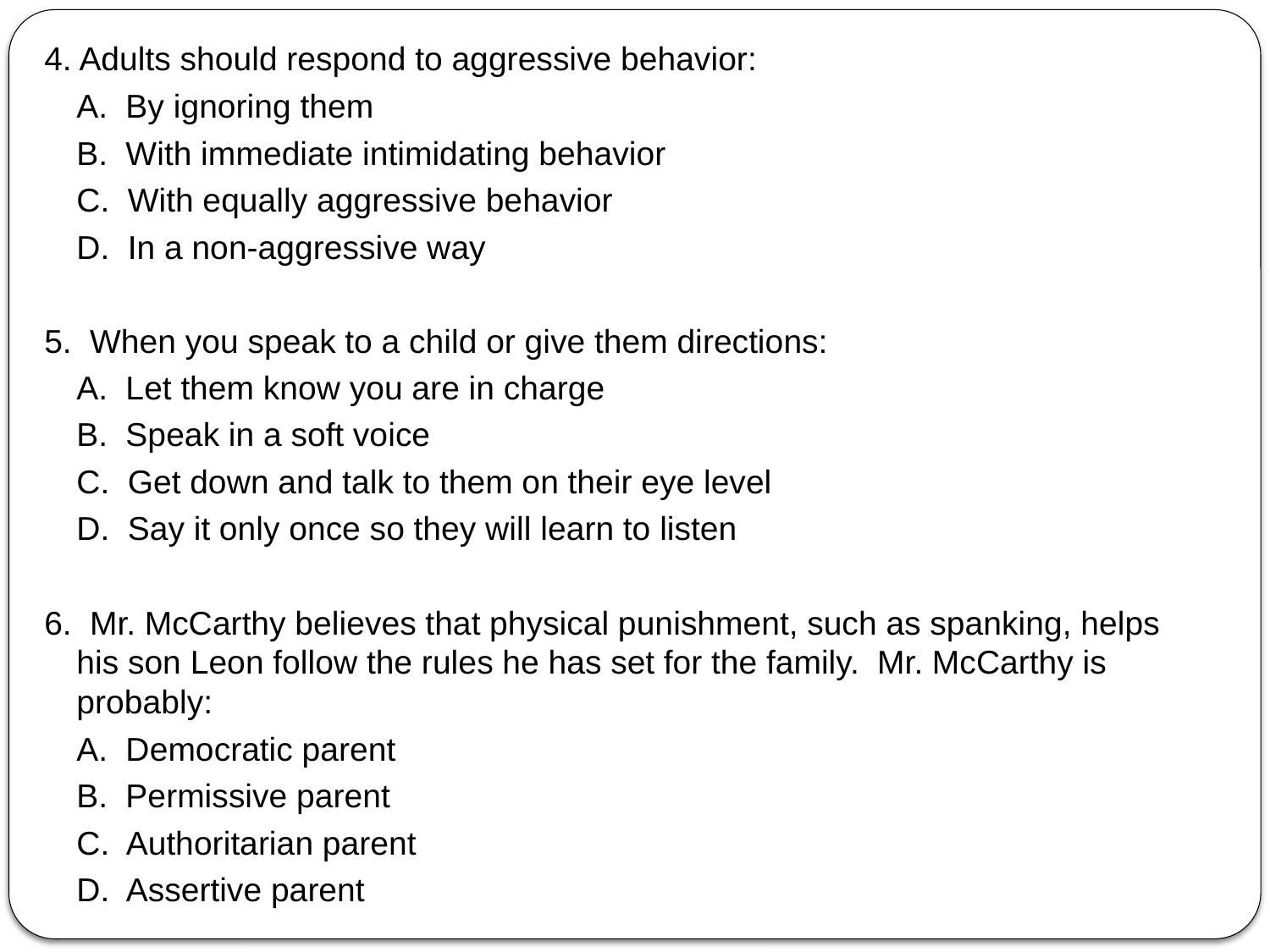

4. Adults should respond to aggressive behavior:
	A.  By ignoring them
	B.  With immediate intimidating behavior
	C.  With equally aggressive behavior
	D.  In a non-aggressive way

5.  When you speak to a child or give them directions:
	A.  Let them know you are in charge
	B.  Speak in a soft voice
	C.  Get down and talk to them on their eye level
	D.  Say it only once so they will learn to listen

6.  Mr. McCarthy believes that physical punishment, such as spanking, helps his son Leon follow the rules he has set for the family.  Mr. McCarthy is probably:
	A.  Democratic parent
	B.  Permissive parent
	C.  Authoritarian parent
	D.  Assertive parent